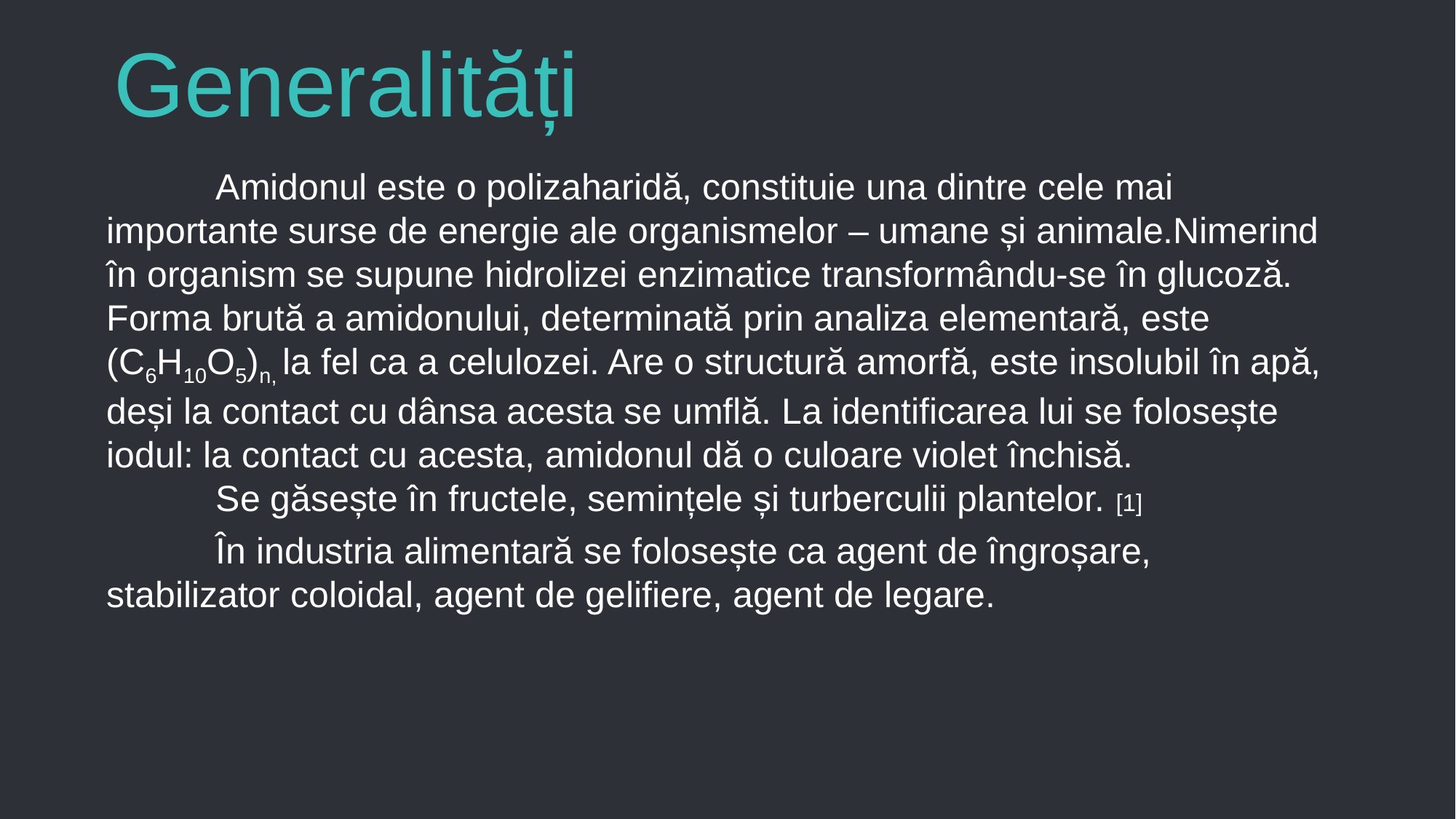

# Generalități
	Amidonul este o polizaharidă, constituie una dintre cele mai importante surse de energie ale organismelor – umane și animale.Nimerind în organism se supune hidrolizei enzimatice transformându-se în glucoză. Forma brută a amidonului, determinată prin analiza elementară, este (C6H10O5)n, la fel ca a celulozei. Are o structură amorfă, este insolubil în apă, deși la contact cu dânsa acesta se umflă. La identificarea lui se folosește iodul: la contact cu acesta, amidonul dă o culoare violet închisă.
	Se găsește în fructele, semințele și turberculii plantelor. [1]
	În industria alimentară se folosește ca agent de îngroșare, stabilizator coloidal, agent de gelifiere, agent de legare.